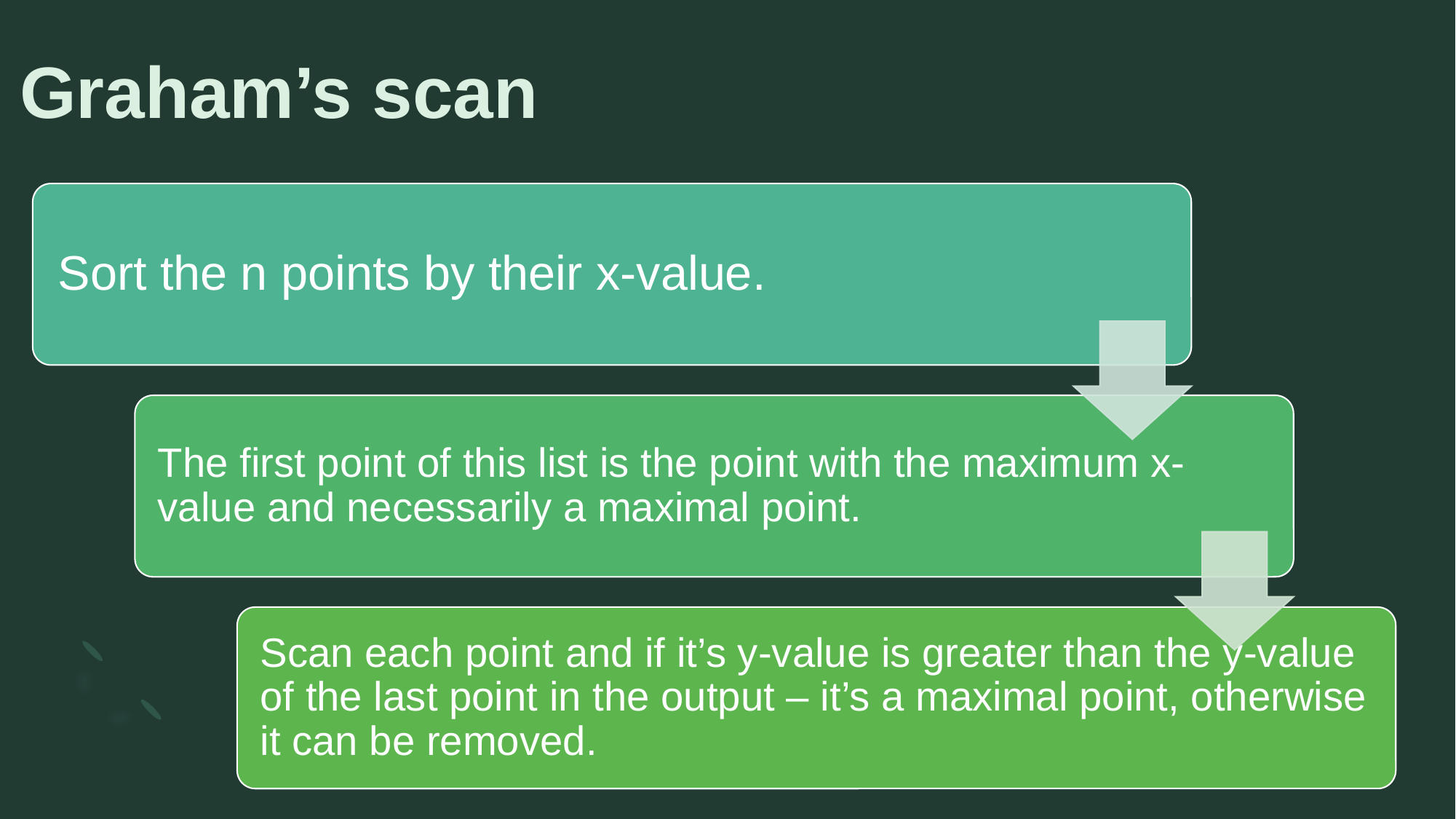

# Graham’s scan
Sort the n points by their x-value.
The first point of this list is the point with the maximum x-value and necessarily a maximal point.
Scan each point and if it’s y-value is greater than the y-value of the last point in the output – it’s a maximal point, otherwise it can be removed.